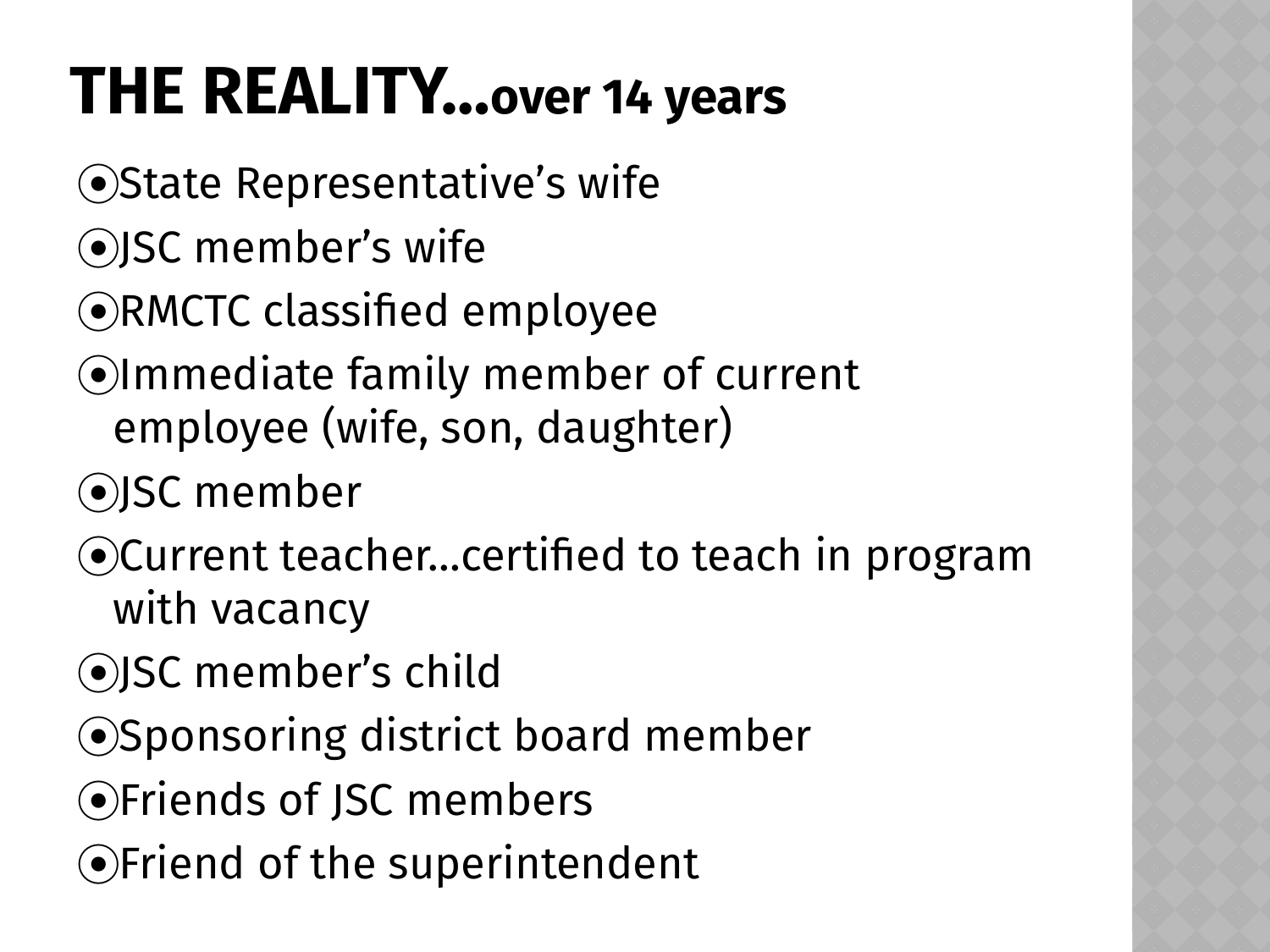

# THE REALITY…over 14 years
State Representative’s wife
JSC member’s wife
RMCTC classified employee
Immediate family member of current employee (wife, son, daughter)
JSC member
Current teacher…certified to teach in program with vacancy
JSC member’s child
Sponsoring district board member
Friends of JSC members
Friend of the superintendent